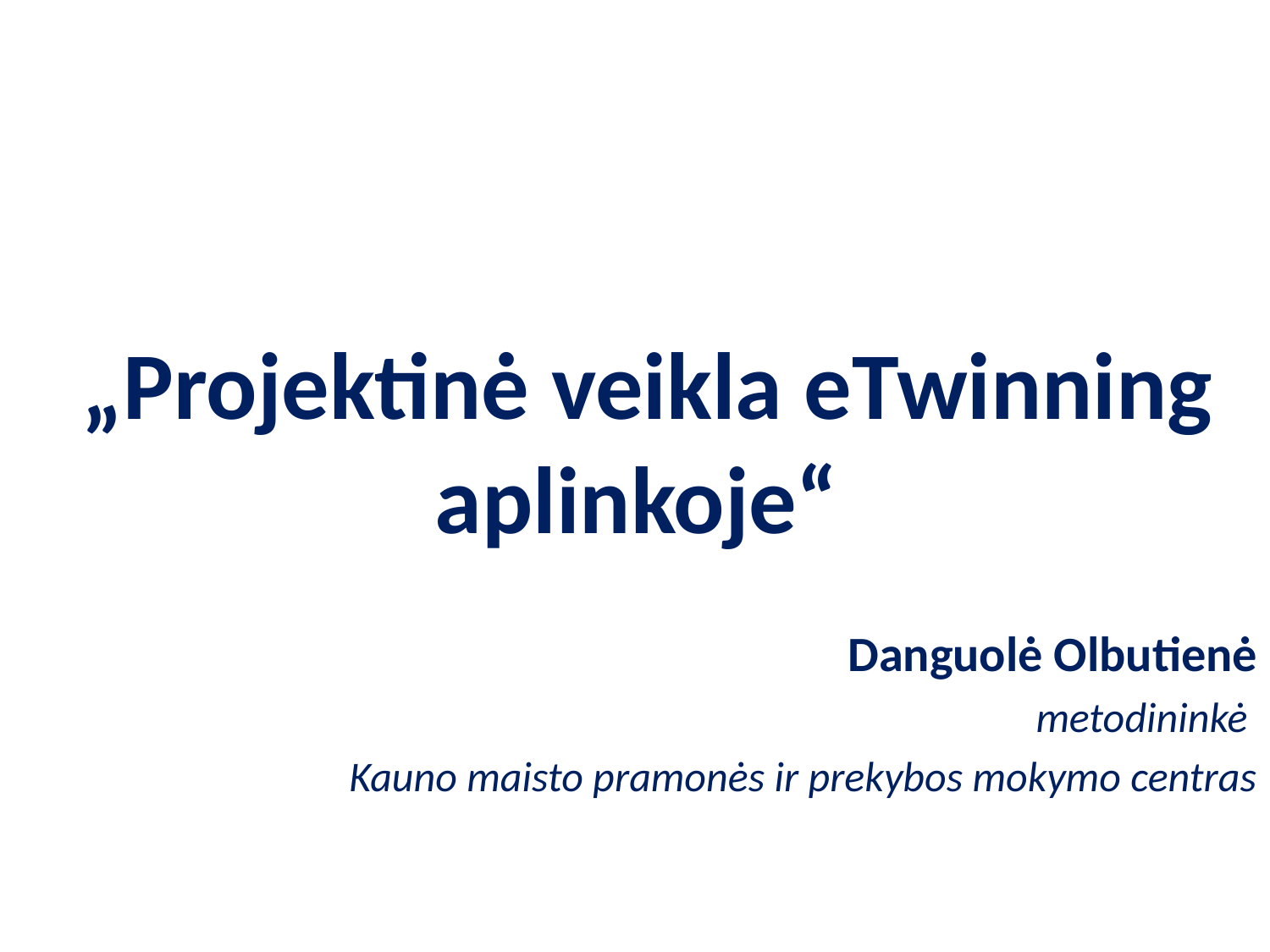

# „Projektinė veikla eTwinning aplinkoje“
Danguolė Olbutienė
metodininkė
Kauno maisto pramonės ir prekybos mokymo centras